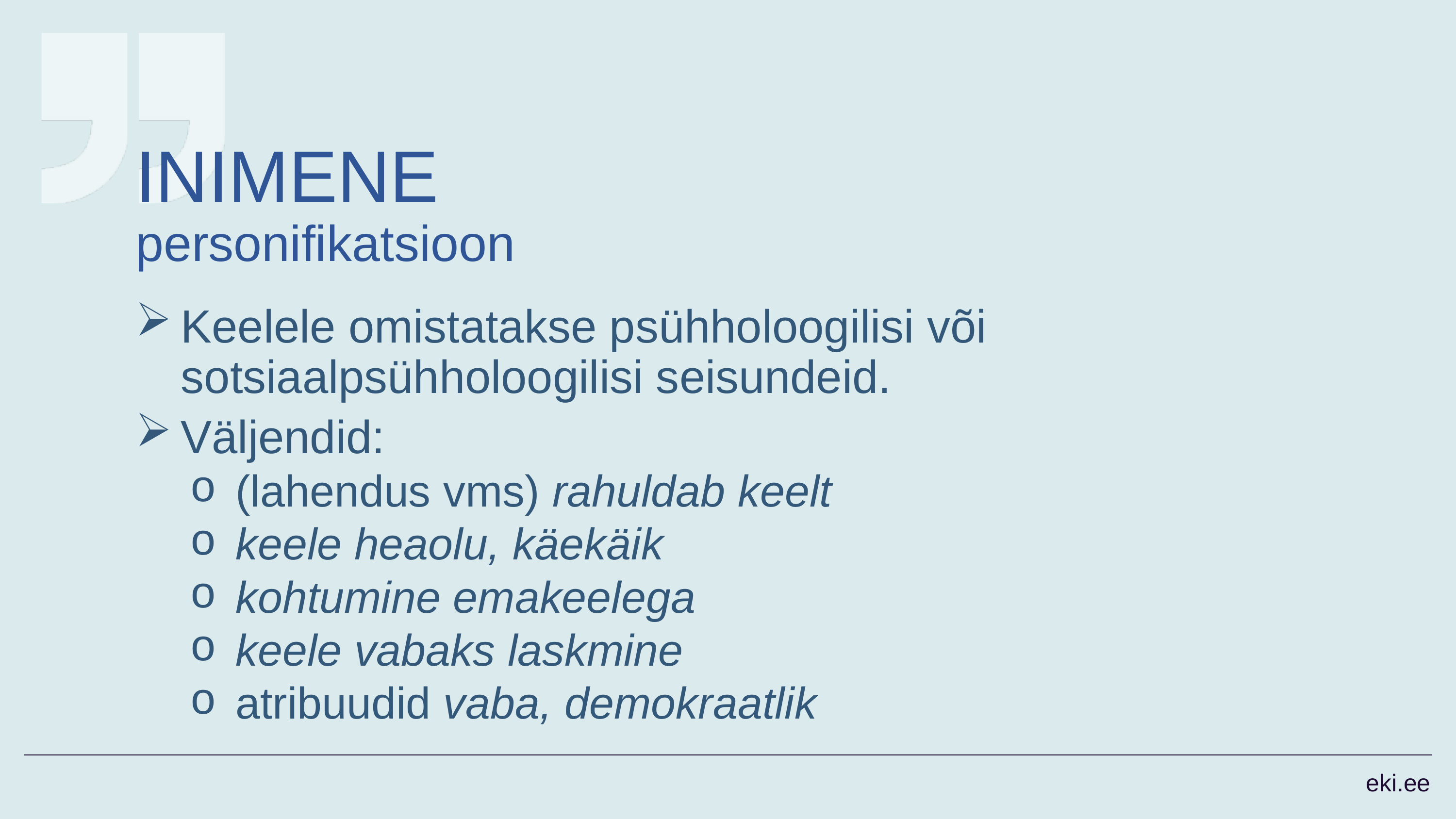

# INIMENE personifikatsioon
Keelele omistatakse psühholoogilisi või sotsiaalpsühholoogilisi seisundeid.
Väljendid:
(lahendus vms) rahuldab keelt
keele heaolu, käekäik
kohtumine emakeelega
keele vabaks laskmine
atribuudid vaba, demokraatlik